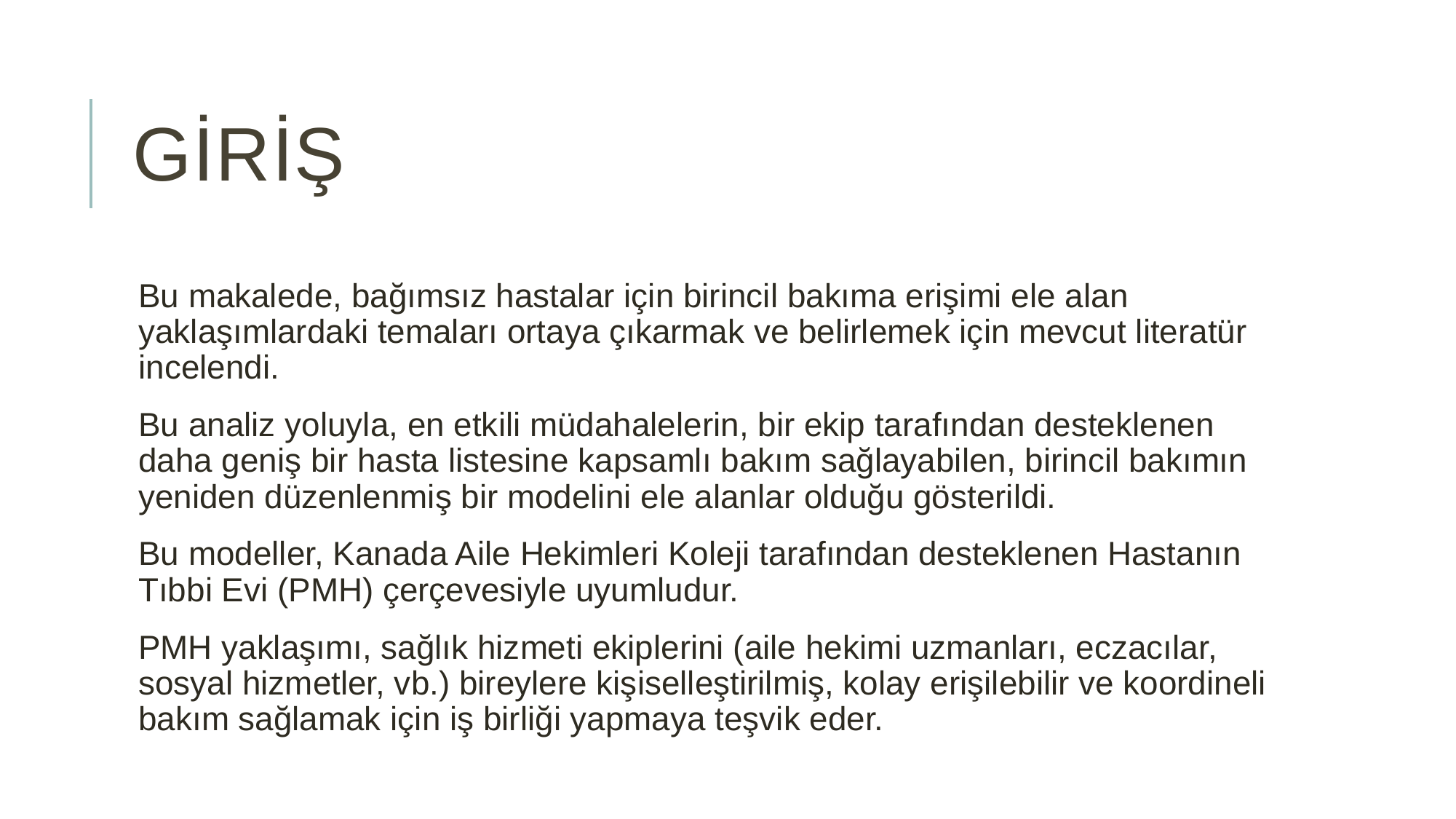

# GİRİŞ
Bu makalede, bağımsız hastalar için birincil bakıma erişimi ele alan yaklaşımlardaki temaları ortaya çıkarmak ve belirlemek için mevcut literatür incelendi.
Bu analiz yoluyla, en etkili müdahalelerin, bir ekip tarafından desteklenen daha geniş bir hasta listesine kapsamlı bakım sağlayabilen, birincil bakımın yeniden düzenlenmiş bir modelini ele alanlar olduğu gösterildi.
Bu modeller, Kanada Aile Hekimleri Koleji tarafından desteklenen Hastanın Tıbbi Evi (PMH) çerçevesiyle uyumludur.
PMH yaklaşımı, sağlık hizmeti ekiplerini (aile hekimi uzmanları, eczacılar, sosyal hizmetler, vb.) bireylere kişiselleştirilmiş, kolay erişilebilir ve koordineli bakım sağlamak için iş birliği yapmaya teşvik eder.